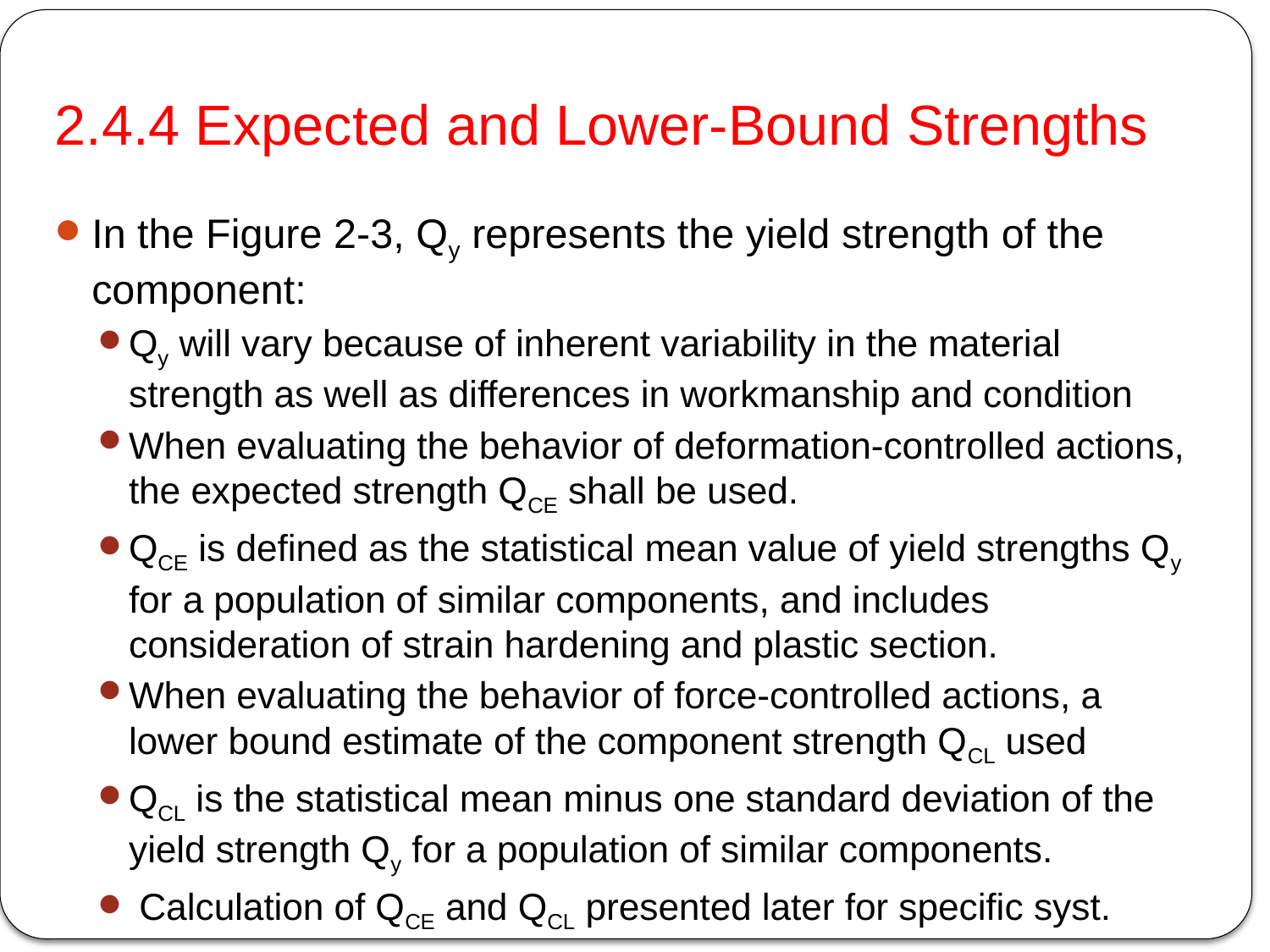

# 2.4.4 Expected and Lower-Bound Strengths
In the Figure 2-3, Qy represents the yield strength of the component:
Qy will vary because of inherent variability in the material strength as well as differences in workmanship and condition
When evaluating the behavior of deformation-controlled actions, the expected strength QCE shall be used.
QCE is defined as the statistical mean value of yield strengths Qy for a population of similar components, and includes consideration of strain hardening and plastic section.
When evaluating the behavior of force-controlled actions, a lower bound estimate of the component strength QCL used
QCL is the statistical mean minus one standard deviation of the yield strength Qy for a population of similar components.
 Calculation of QCE and QCL presented later for specific syst.